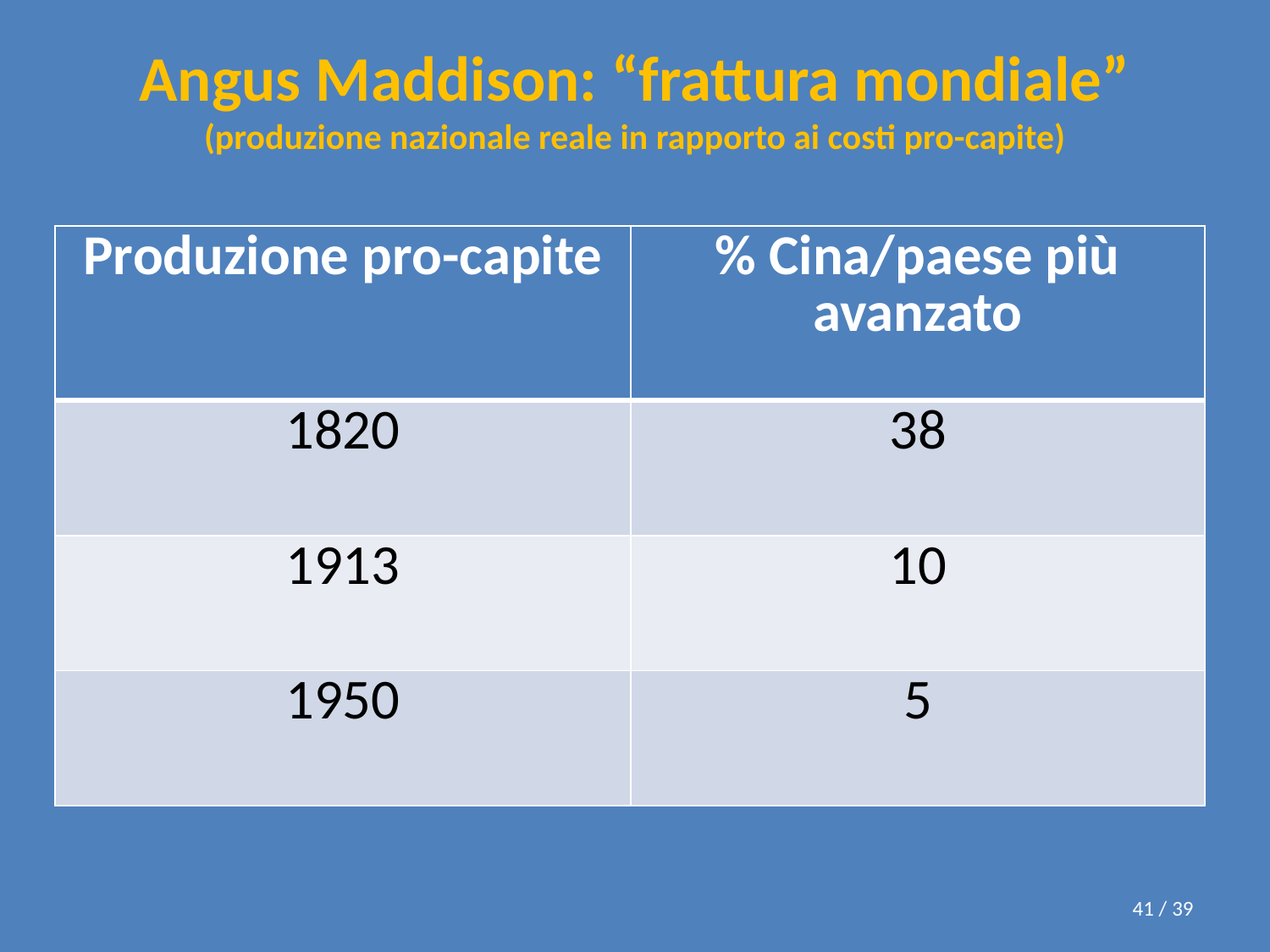

# Angus Maddison: “frattura mondiale” (produzione nazionale reale in rapporto ai costi pro-capite)
| Produzione pro-capite | % Cina/paese più avanzato |
| --- | --- |
| 1820 | 38 |
| 1913 | 10 |
| 1950 | 5 |

41 / 39